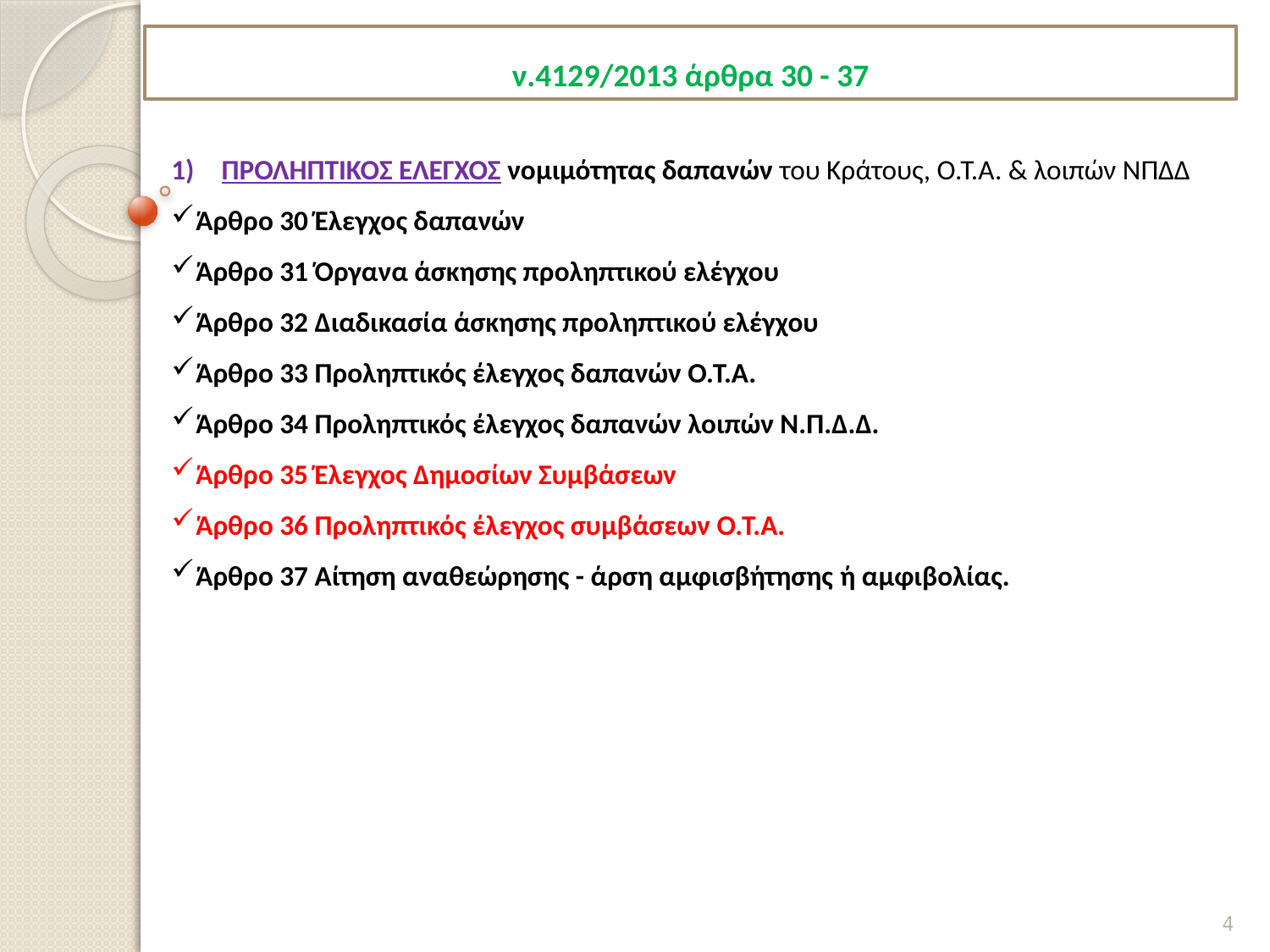

# ν.4129/2013 άρθρα 30 - 37
ΠΡΟΛΗΠΤΙΚΟΣ ΕΛΕΓΧΟΣ νομιμότητας δαπανών του Κράτους, Ο.Τ.Α. & λοιπών ΝΠΔΔ
Άρθρο 30 Έλεγχος δαπανών
Άρθρο 31 Όργανα άσκησης προληπτικού ελέγχου
Άρθρο 32 Διαδικασία άσκησης προληπτικού ελέγχου
Άρθρο 33 Προληπτικός έλεγχος δαπανών Ο.Τ.Α.
Άρθρο 34 Προληπτικός έλεγχος δαπανών λοιπών Ν.Π.Δ.Δ.
Άρθρο 35 Έλεγχος Δημοσίων Συμβάσεων
Άρθρο 36 Προληπτικός έλεγχος συμβάσεων Ο.Τ.Α.
Άρθρο 37 Αίτηση αναθεώρησης - άρση αμφισβήτησης ή αμφιβολίας.

4